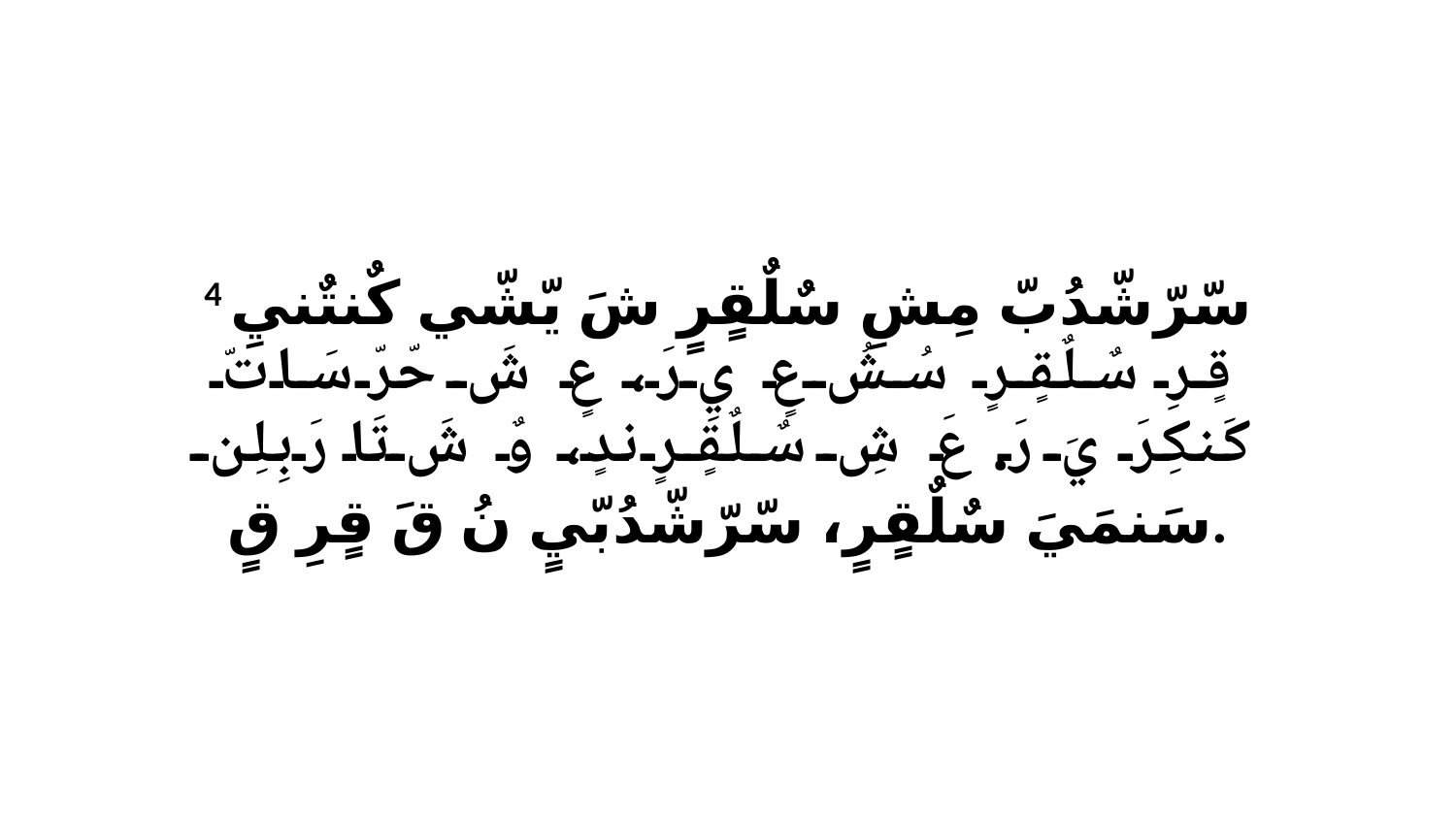

4 سّرّشّدُبّ مِشِ سٌلٌقٍرٍ شَ يّشّي كٌنتٌنيِ قٍرِ سٌلٌقٍرٍ سُشُ عٍ يِ رَ، عٍ شَ حّرّ سَاتّ كَنكِرَ يَ رَ. عَ شِ سٌلٌقٍرٍ ندٍ، وٌ شَ تَا رَبِلِن سَنمَيَ سٌلٌقٍرٍ، سّرّشّدُبّيٍ نُ قَ قٍرِ قٍ.